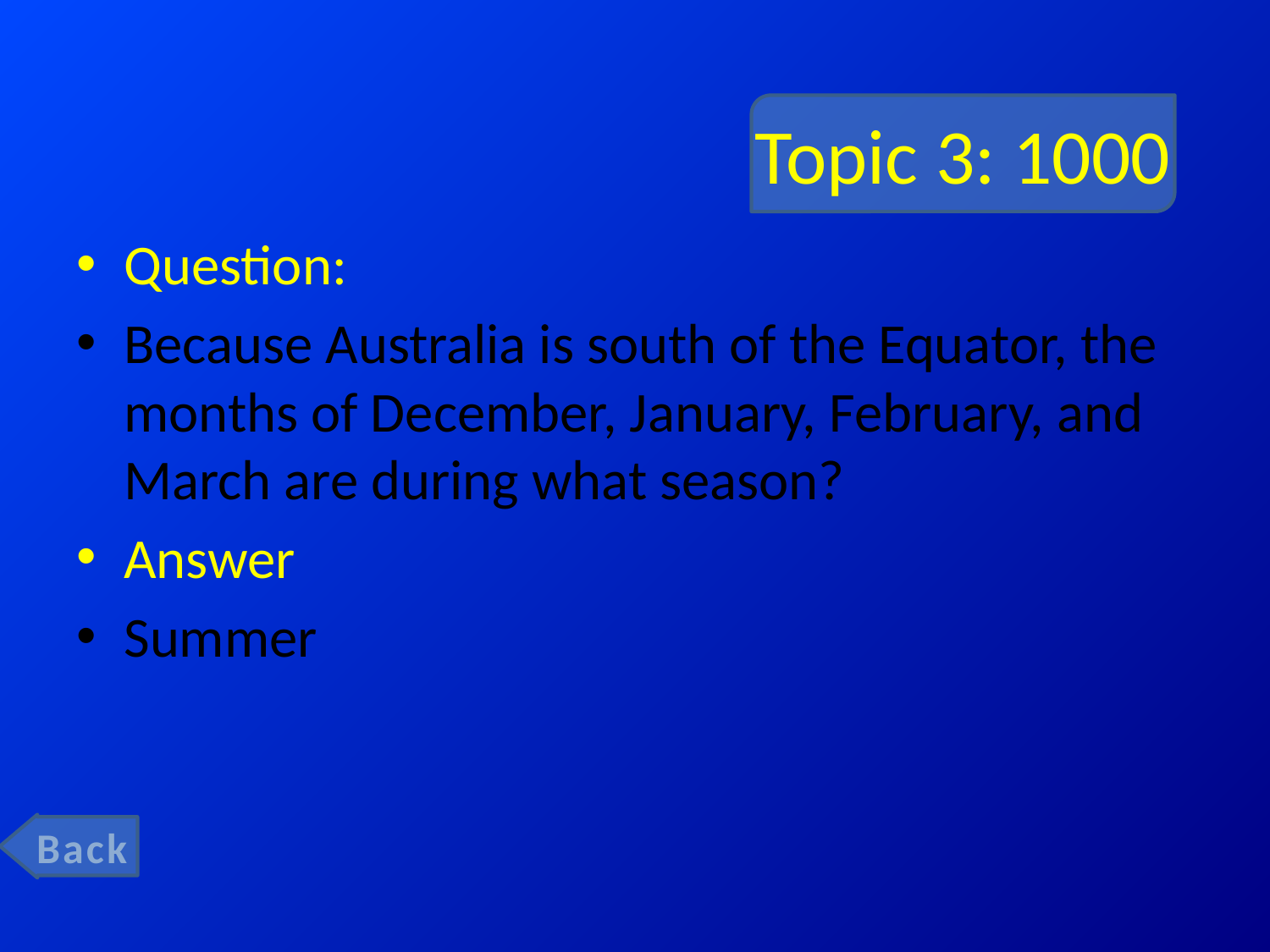

# Topic 3: 1000

Question:
Because Australia is south of the Equator, the months of December, January, February, and March are during what season?
Answer
Summer

Back